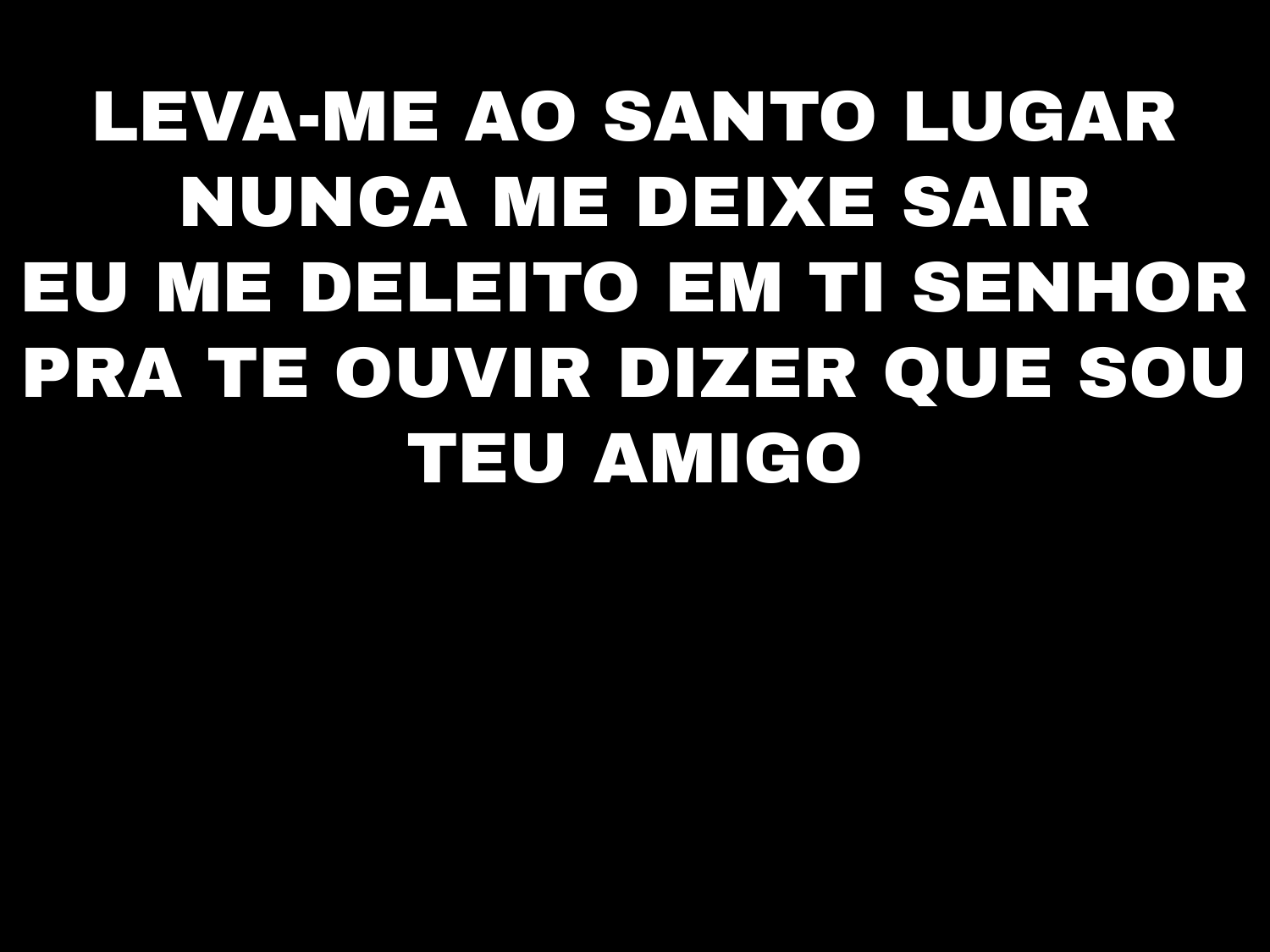

# LEVA-ME AO SANTO LUGAR NUNCA ME DEIXE SAIR EU ME DELEITO EM TI SENHOR PRA TE OUVIR DIZER QUE SOU TEU AMIGO